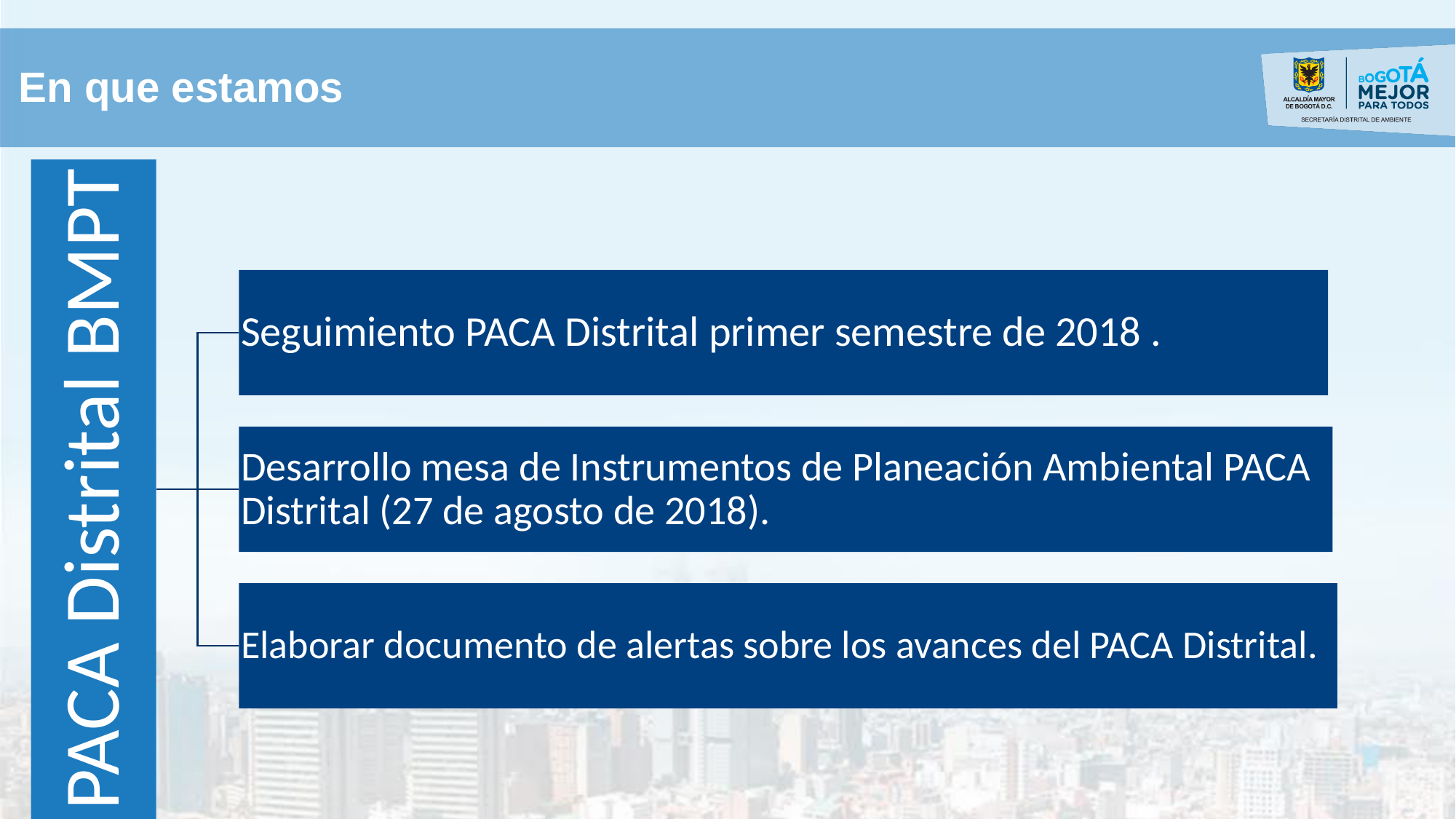

En que estamos

PACA Distrital BMPT
Seguimiento PACA Distrital primer semestre de 2018 .
Desarrollo mesa de Instrumentos de Planeación Ambiental PACA Distrital (27 de agosto de 2018).
Elaborar documento de alertas sobre los avances del PACA Distrital.